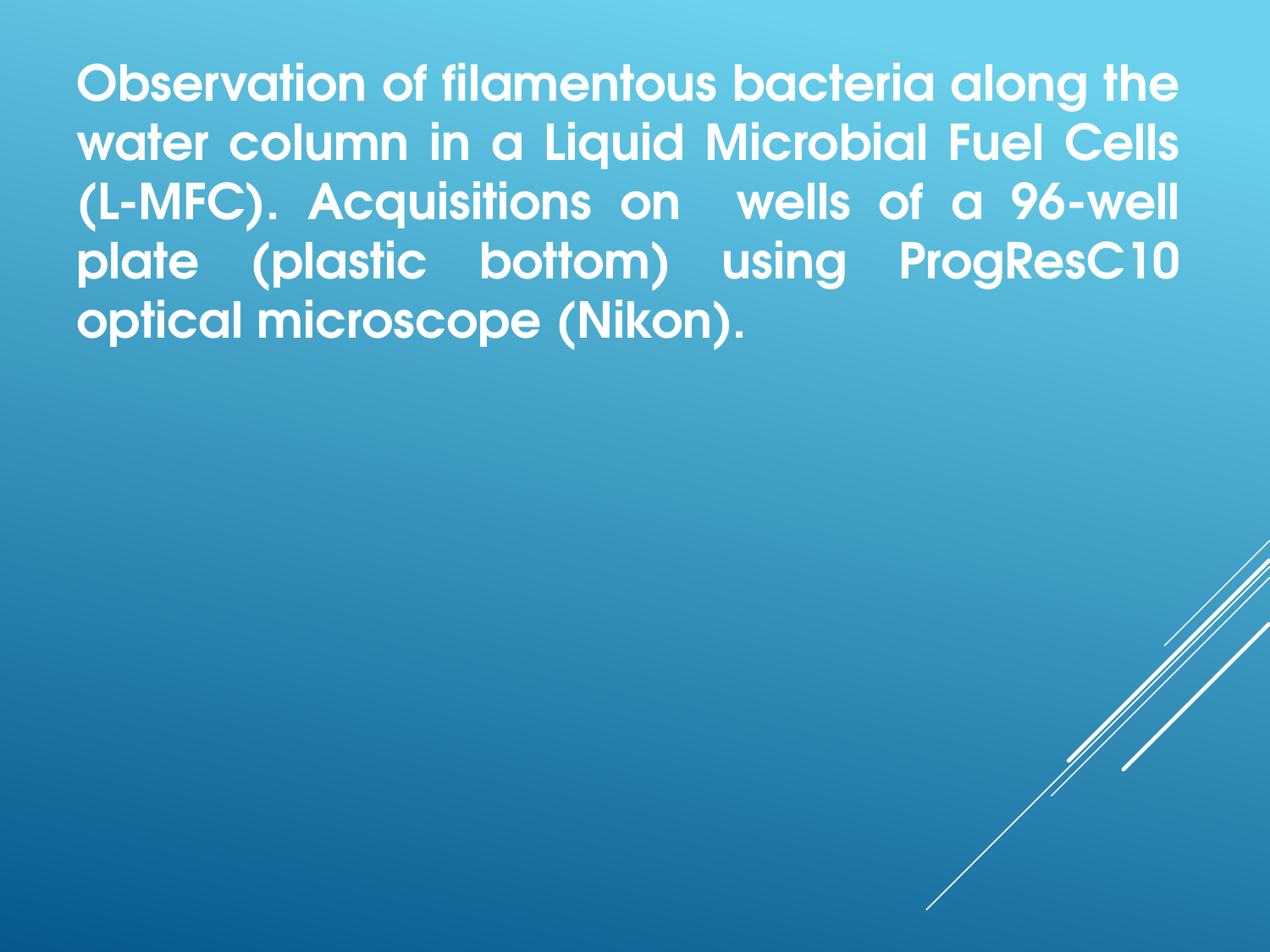

Observation of filamentous bacteria along the water column in a Liquid Microbial Fuel Cells (L-MFC). Acquisitions on  wells of a 96-well plate (plastic bottom) using ProgResC10 optical microscope (Nikon).